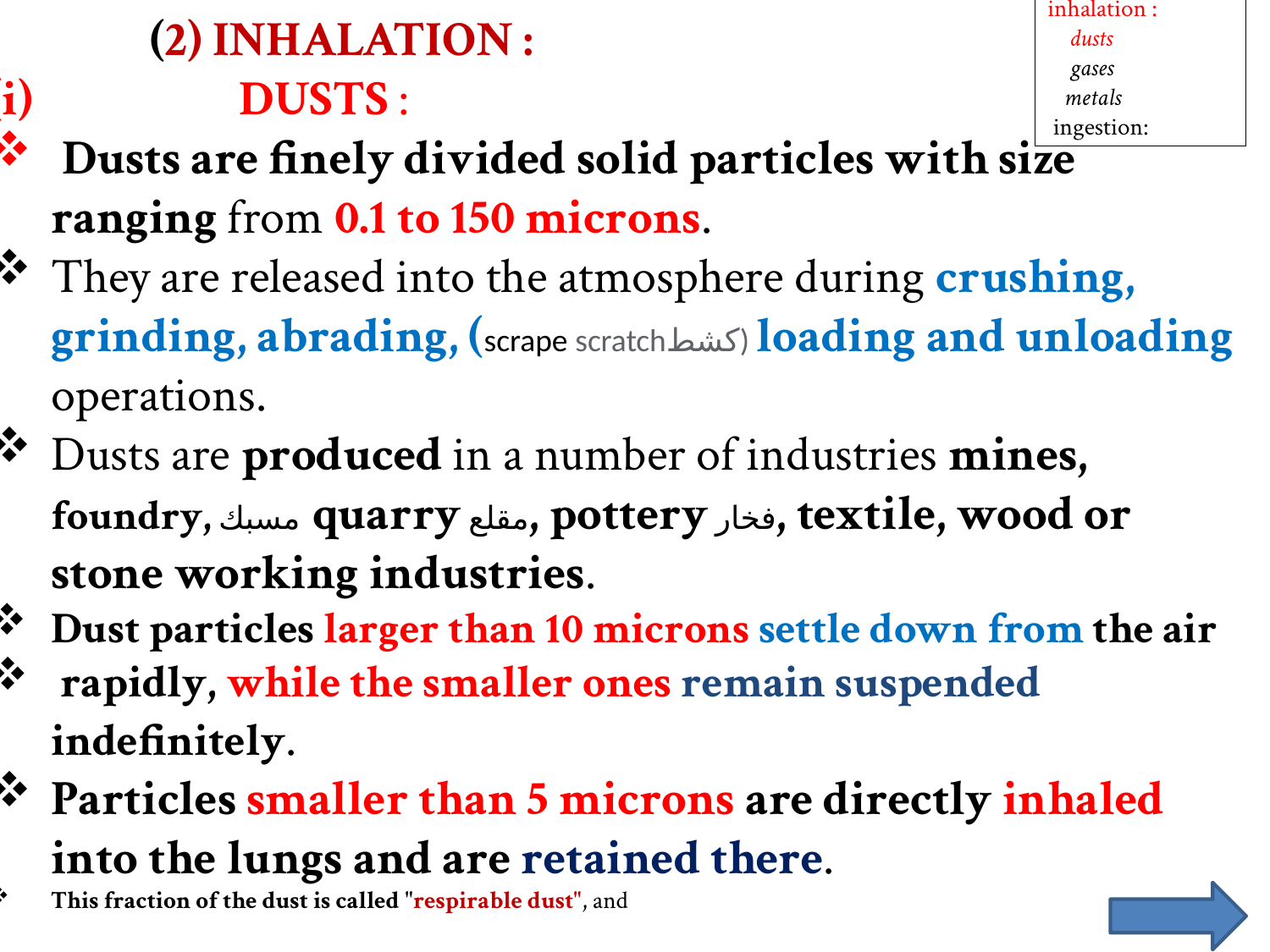

Local action inhalation :
    dusts
    gases
   metals
 ingestion:
                (2) INHALATION :
                 DUSTS :
 Dusts are finely divided solid particles with size ranging from 0.1 to 150 microns.
They are released into the atmosphere during crushing, grinding, abrading, (scrape scratchكشط) loading and unloading operations.
Dusts are produced in a number of industries mines, foundry, مسبك quarry مقلع, pottery فخار, textile, wood or stone working industries.
Dust particles larger than 10 microns settle down from the air
 rapidly, while the smaller ones remain suspended indefinitely.
Particles smaller than 5 microns are directly inhaled into the lungs and are retained there.
This fraction of the dust is called "respirable dust", and